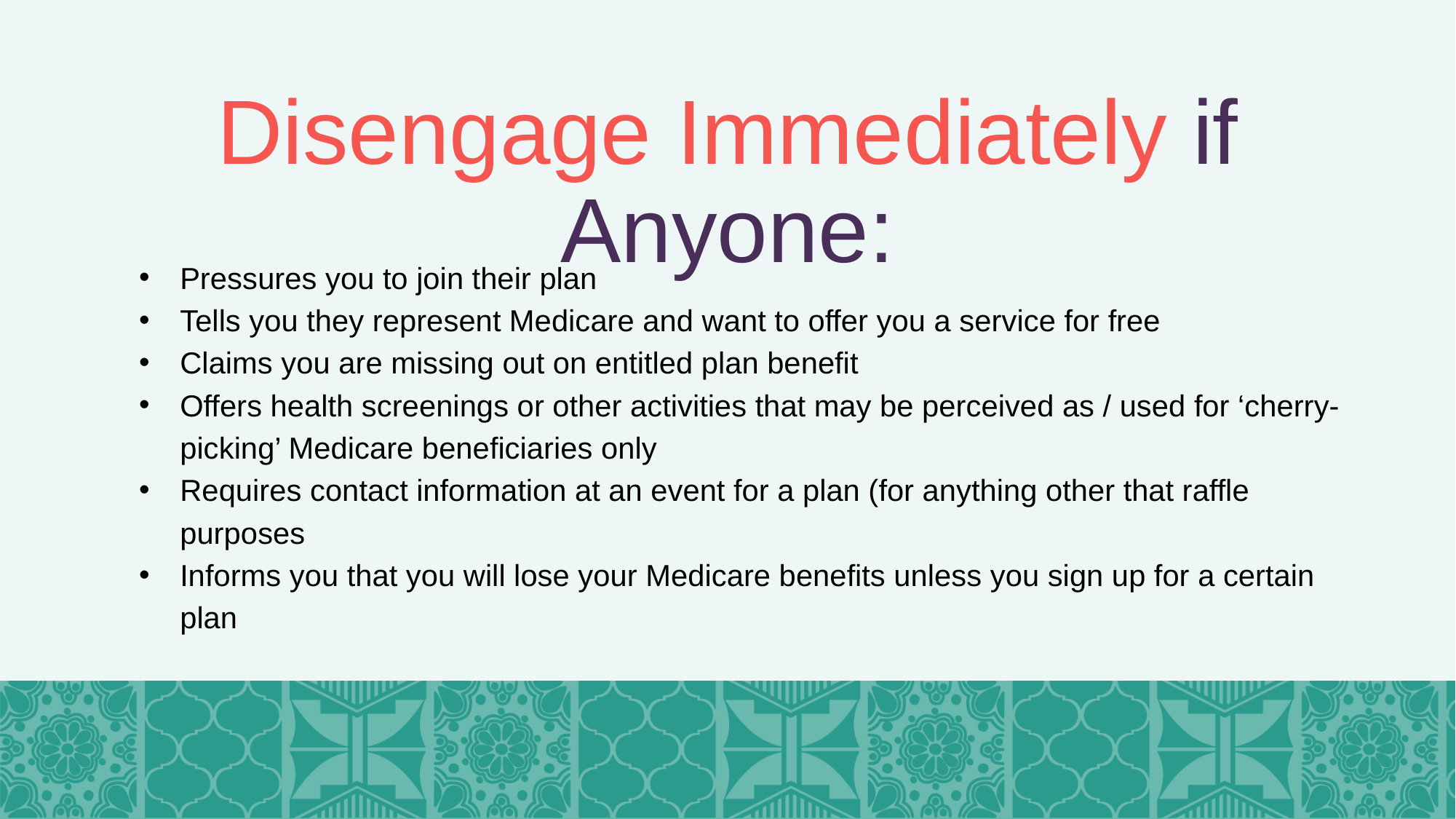

Disengage Immediately if Anyone:
Pressures you to join their plan
Tells you they represent Medicare and want to offer you a service for free
Claims you are missing out on entitled plan benefit
Offers health screenings or other activities that may be perceived as / used for ‘cherry-picking’ Medicare beneficiaries only
Requires contact information at an event for a plan (for anything other that raffle purposes
Informs you that you will lose your Medicare benefits unless you sign up for a certain plan